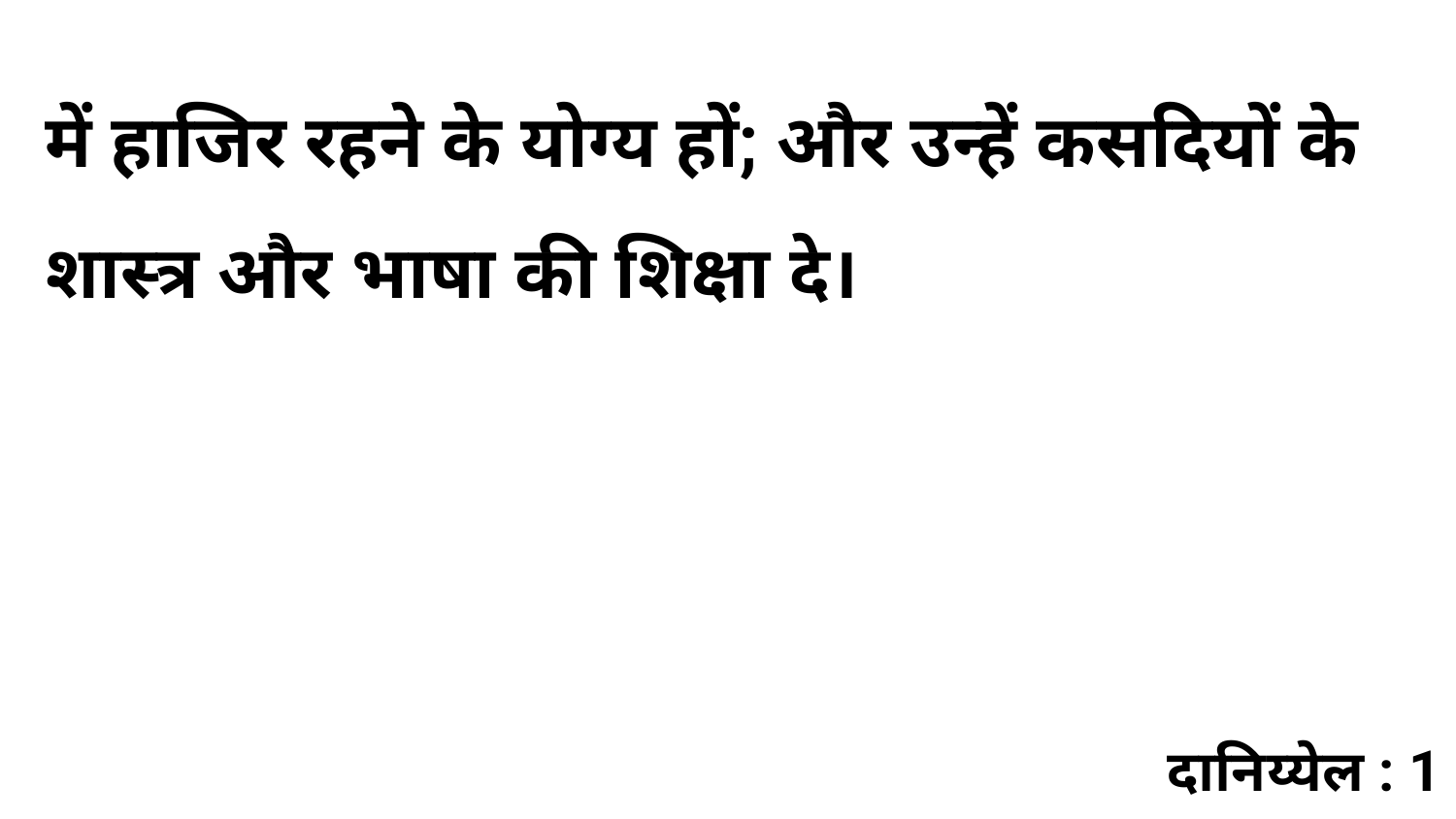

में हाजिर रहने के योग्य हों; और उन्हें कसदियों के शास्त्र और भाषा की शिक्षा दे।
दानिय्येल : 1